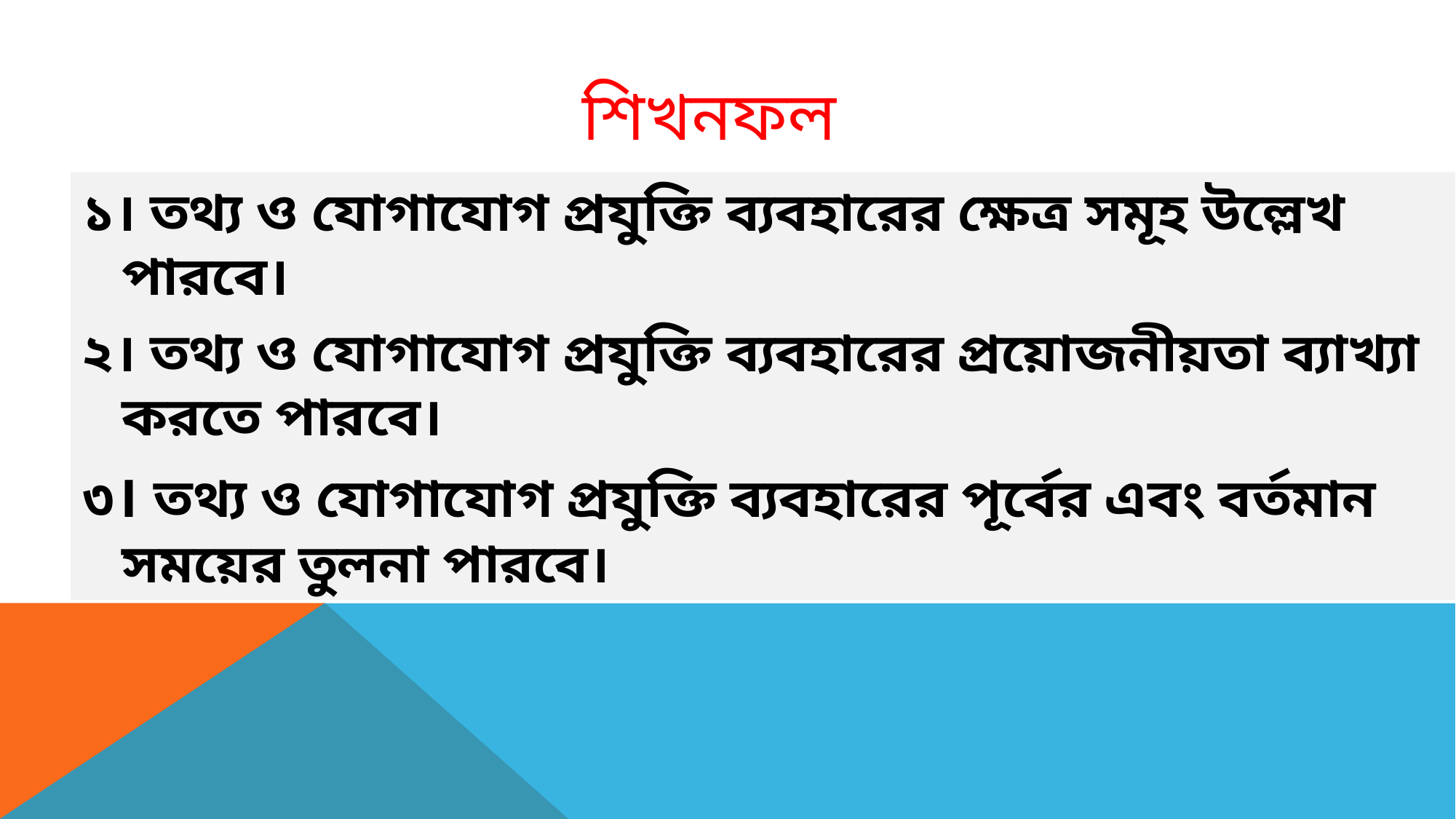

# শিখনফল
১। তথ্য ও যোগাযোগ প্রযুক্তি ব্যবহারের ক্ষেত্র সমূহ উল্লেখ পারবে।
২। তথ্য ও যোগাযোগ প্রযুক্তি ব্যবহারের প্রয়োজনীয়তা ব্যাখ্যা করতে পারবে।
৩। তথ্য ও যোগাযোগ প্রযুক্তি ব্যবহারের পূর্বের এবং বর্তমান সময়ের তুলনা পারবে।